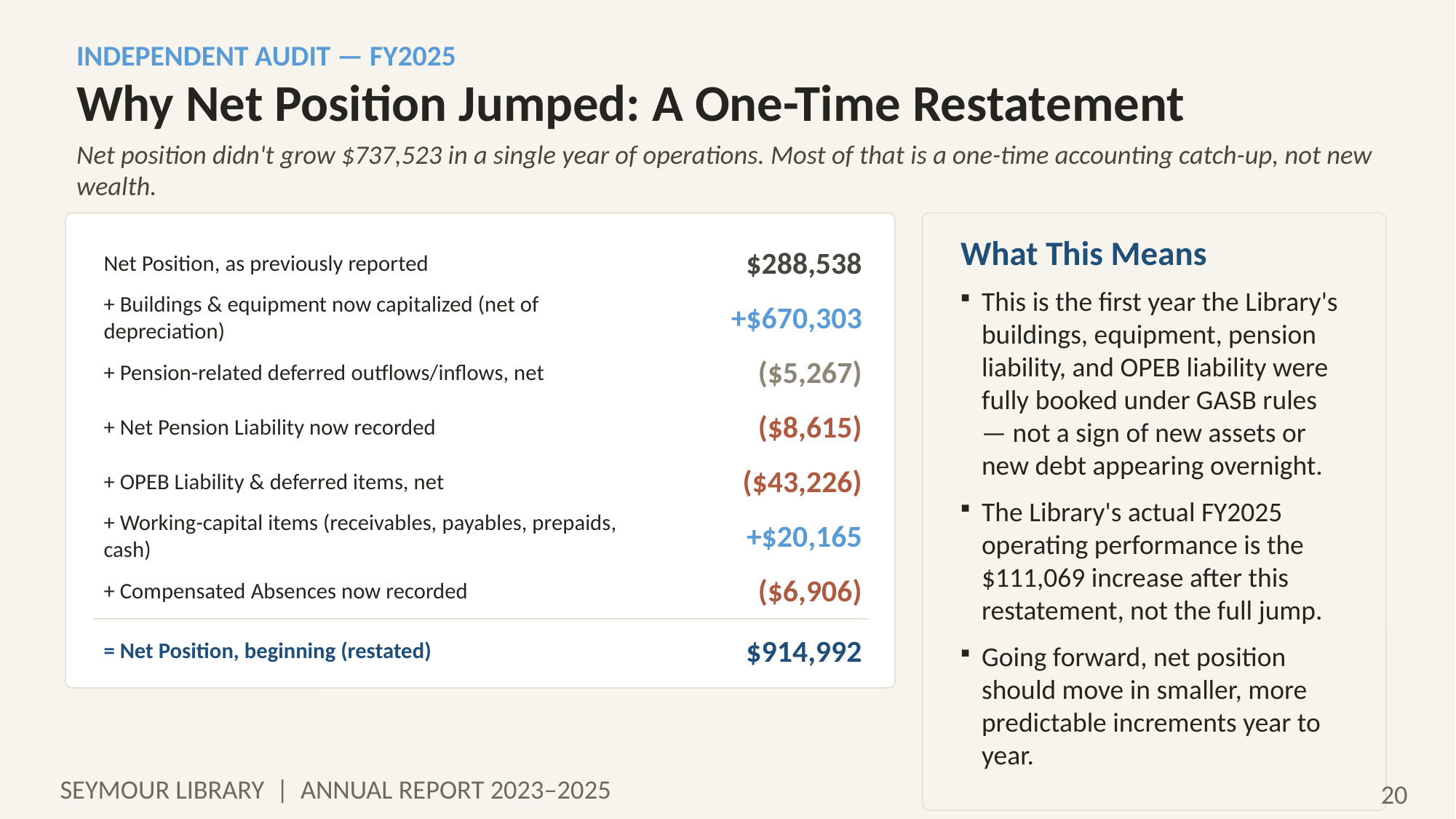

INDEPENDENT AUDIT — FY2025
Why Net Position Jumped: A One-Time Restatement
Net position didn't grow $737,523 in a single year of operations. Most of that is a one-time accounting catch-up, not new wealth.

What This Means
Net Position, as previously reported
$288,538
This is the first year the Library's buildings, equipment, pension liability, and OPEB liability were fully booked under GASB rules — not a sign of new assets or new debt appearing overnight.
The Library's actual FY2025 operating performance is the $111,069 increase after this restatement, not the full jump.
Going forward, net position should move in smaller, more predictable increments year to year.
+ Buildings & equipment now capitalized (net of depreciation)
+$670,303
+ Pension-related deferred outflows/inflows, net
($5,267)
+ Net Pension Liability now recorded
($8,615)
+ OPEB Liability & deferred items, net
($43,226)
+ Working-capital items (receivables, payables, prepaids, cash)
+$20,165
+ Compensated Absences now recorded
($6,906)
= Net Position, beginning (restated)
$914,992
SEYMOUR LIBRARY  |  ANNUAL REPORT 2023–2025
20